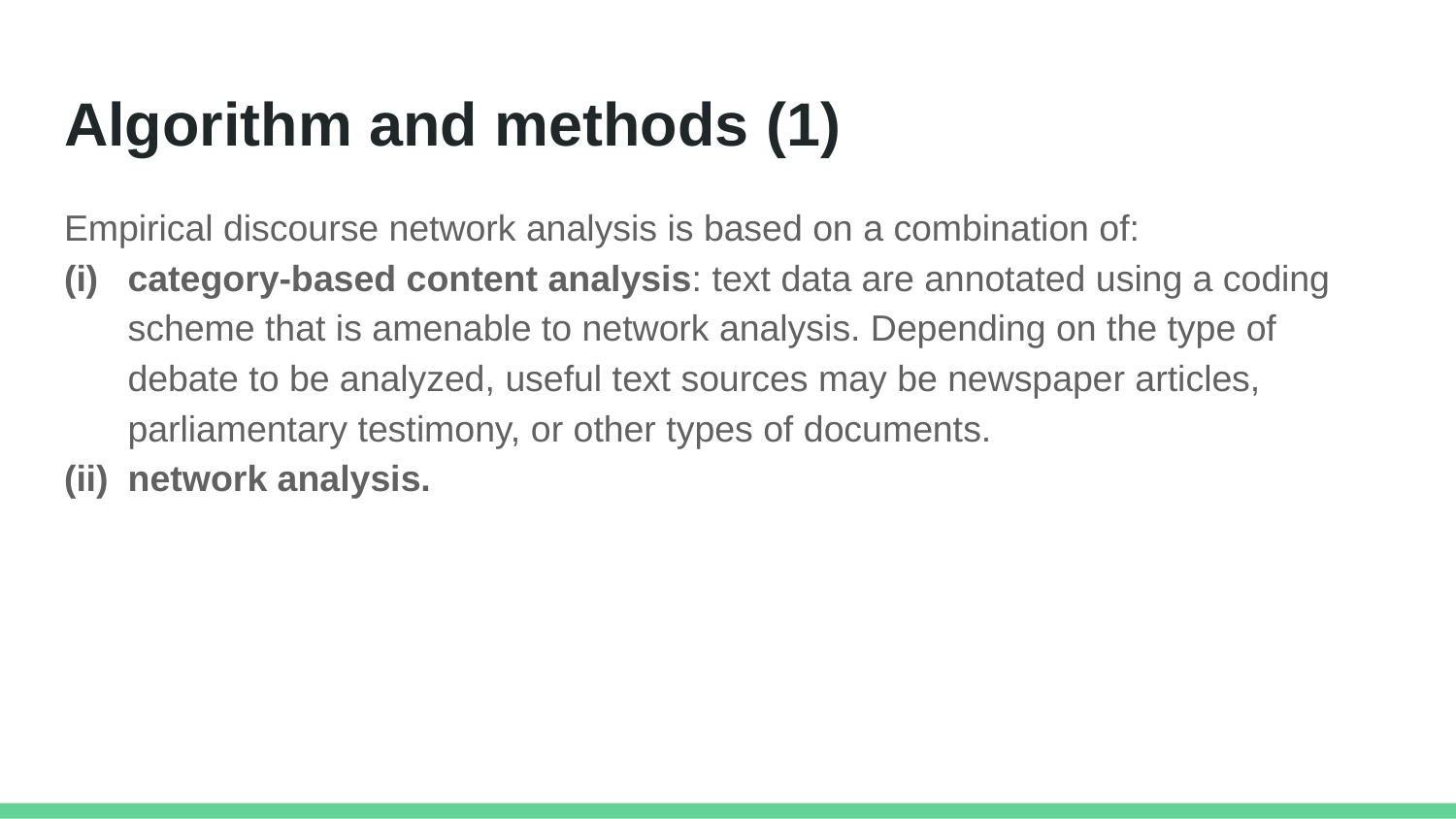

# Algorithm and methods (1)
Empirical discourse network analysis is based on a combination of:
category-based content analysis: text data are annotated using a coding scheme that is amenable to network analysis. Depending on the type of debate to be analyzed, useful text sources may be newspaper articles, parliamentary testimony, or other types of documents.
network analysis.